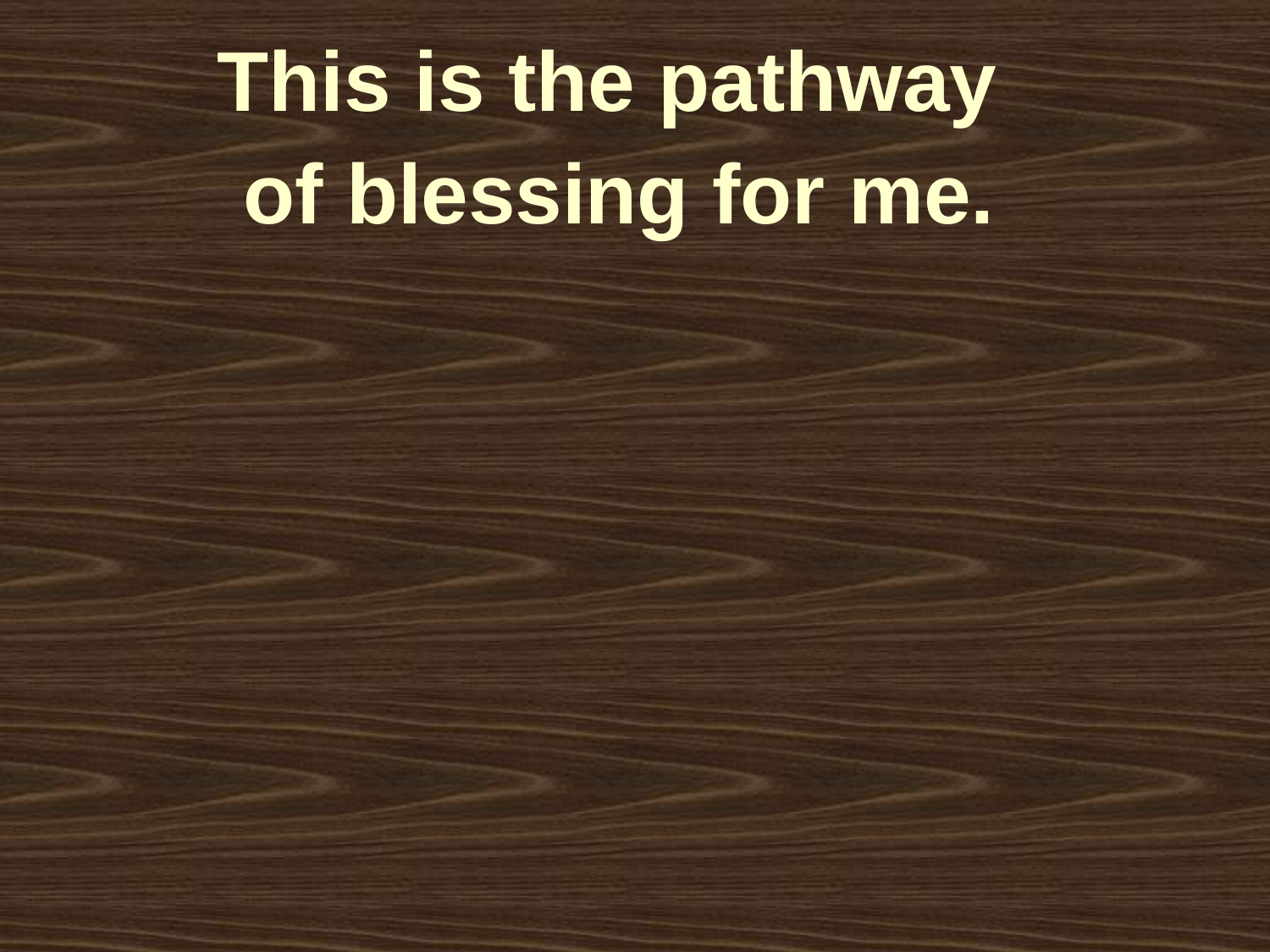

This is the pathway
of blessing for me.